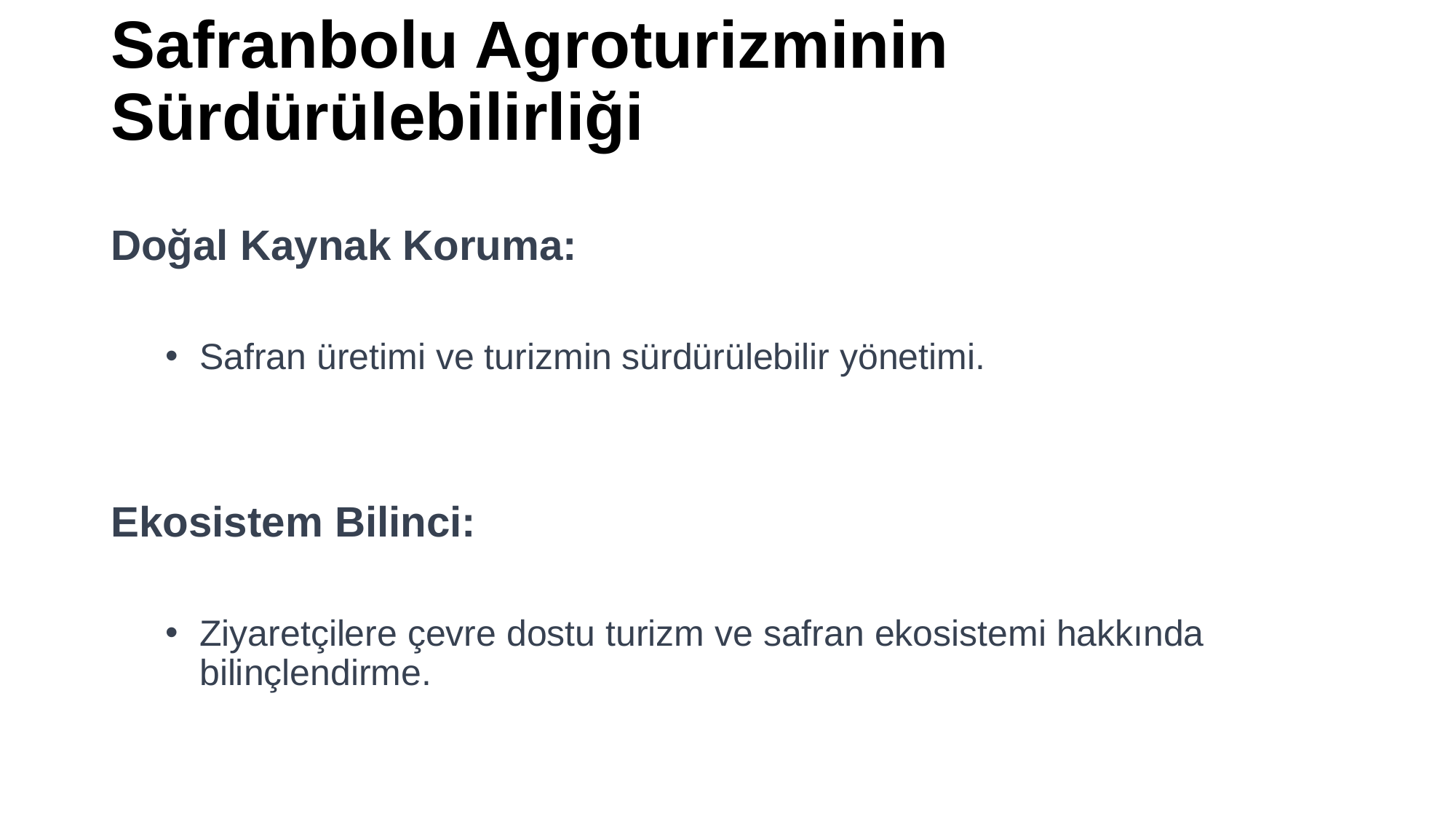

# Safranbolu Agroturizminin Sürdürülebilirliği
Doğal Kaynak Koruma:

Safran üretimi ve turizmin sürdürülebilir yönetimi.

Ekosistem Bilinci:

Ziyaretçilere çevre dostu turizm ve safran ekosistemi hakkında bilinçlendirme.